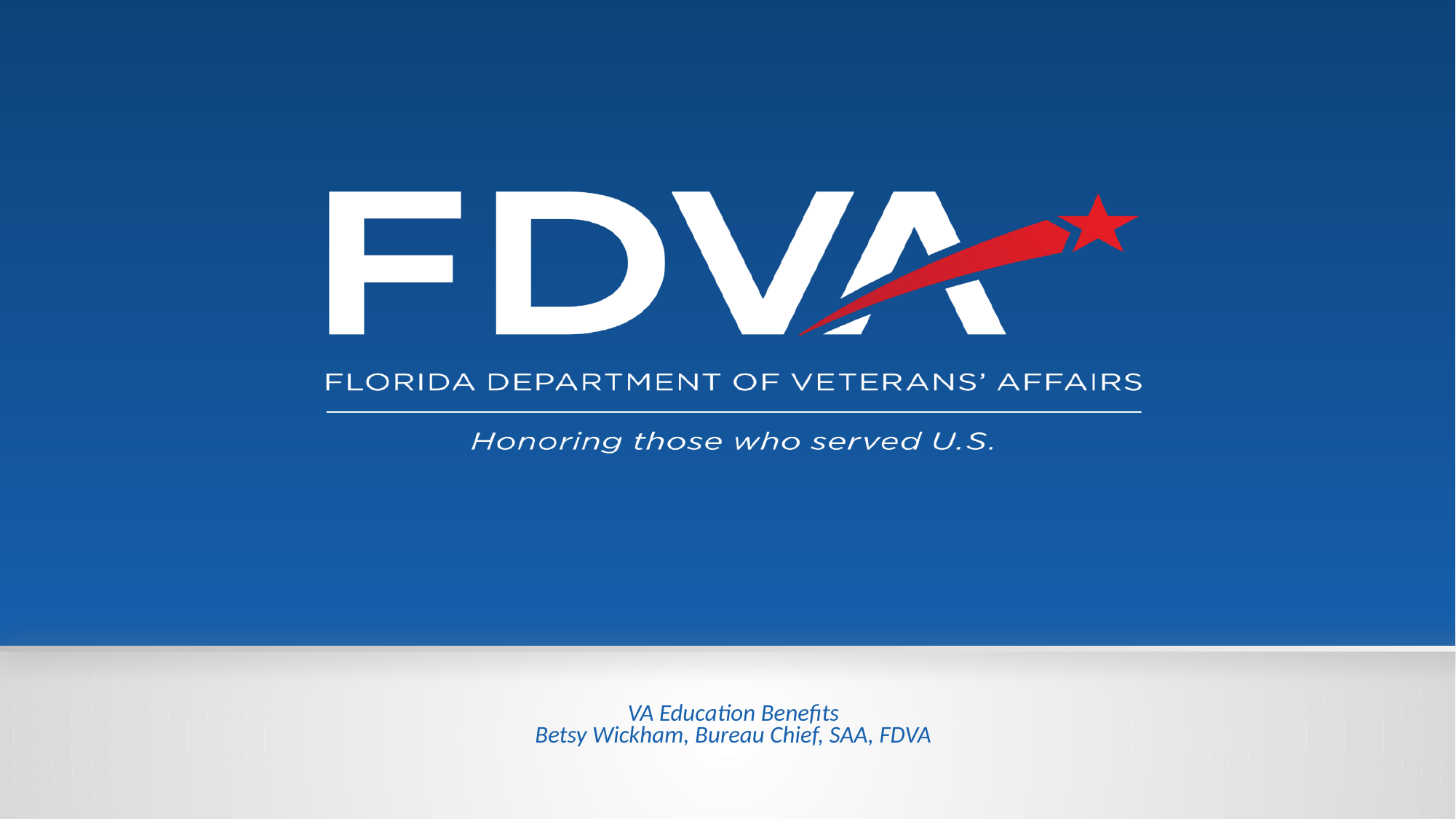

# VA Education Benefits Betsy Wickham, Bureau Chief, SAA, FDVA